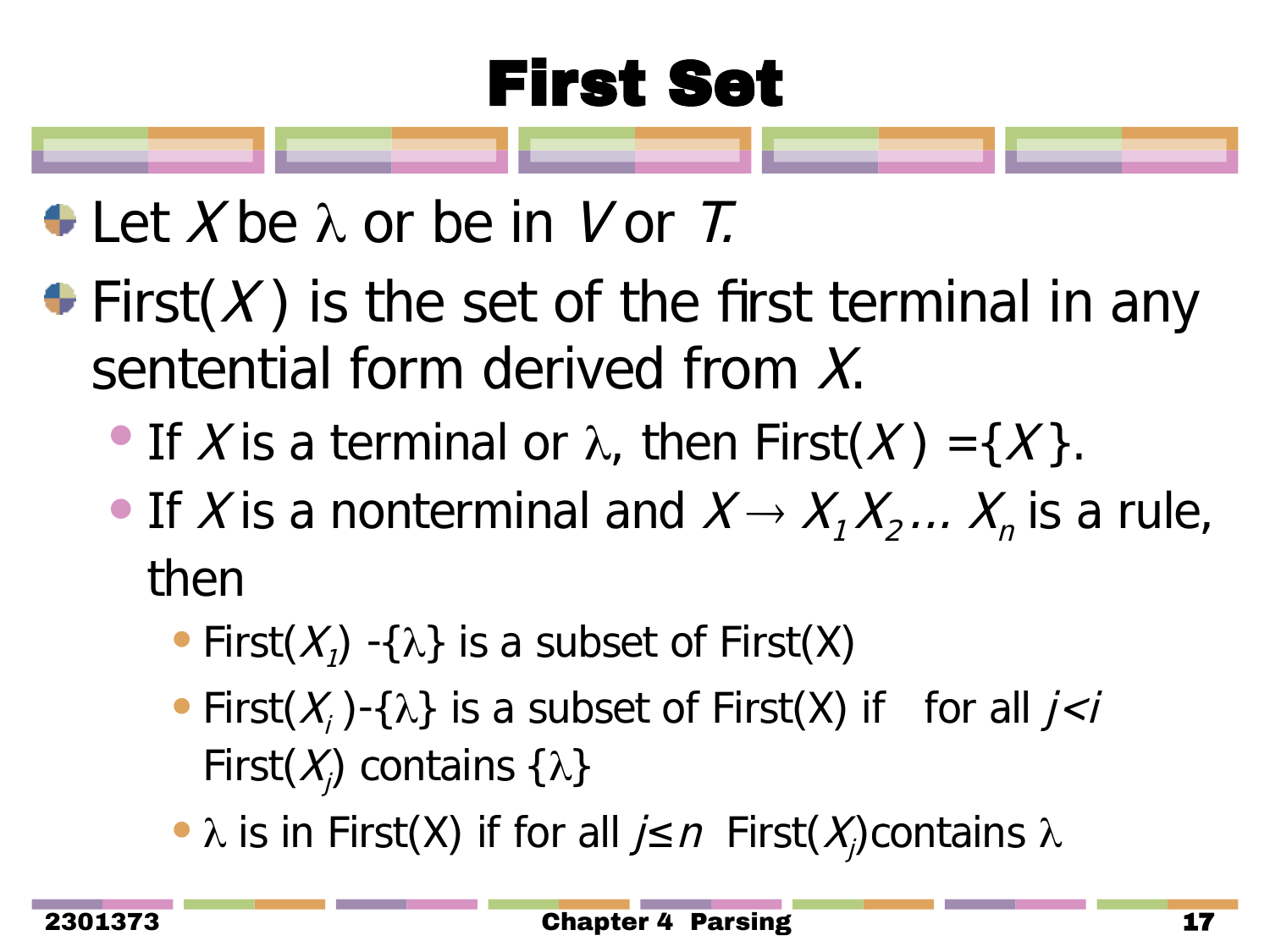

# First Set
Let X be λ or be in V or T.
First(X ) is the set of the first terminal in any sentential form derived from X.
If X is a terminal or λ, then First(X ) ={X }.
If X is a nonterminal and X → X1 X2 ... Xn is a rule, then
First(X1) -{λ} is a subset of First(X)
First(Xi )-{λ} is a subset of First(X) if   for all j<i   First(Xj) contains {λ}
λ is in First(X) if for all j≤n  First(Xj)contains λ
2301373
Chapter 4  Parsing
17